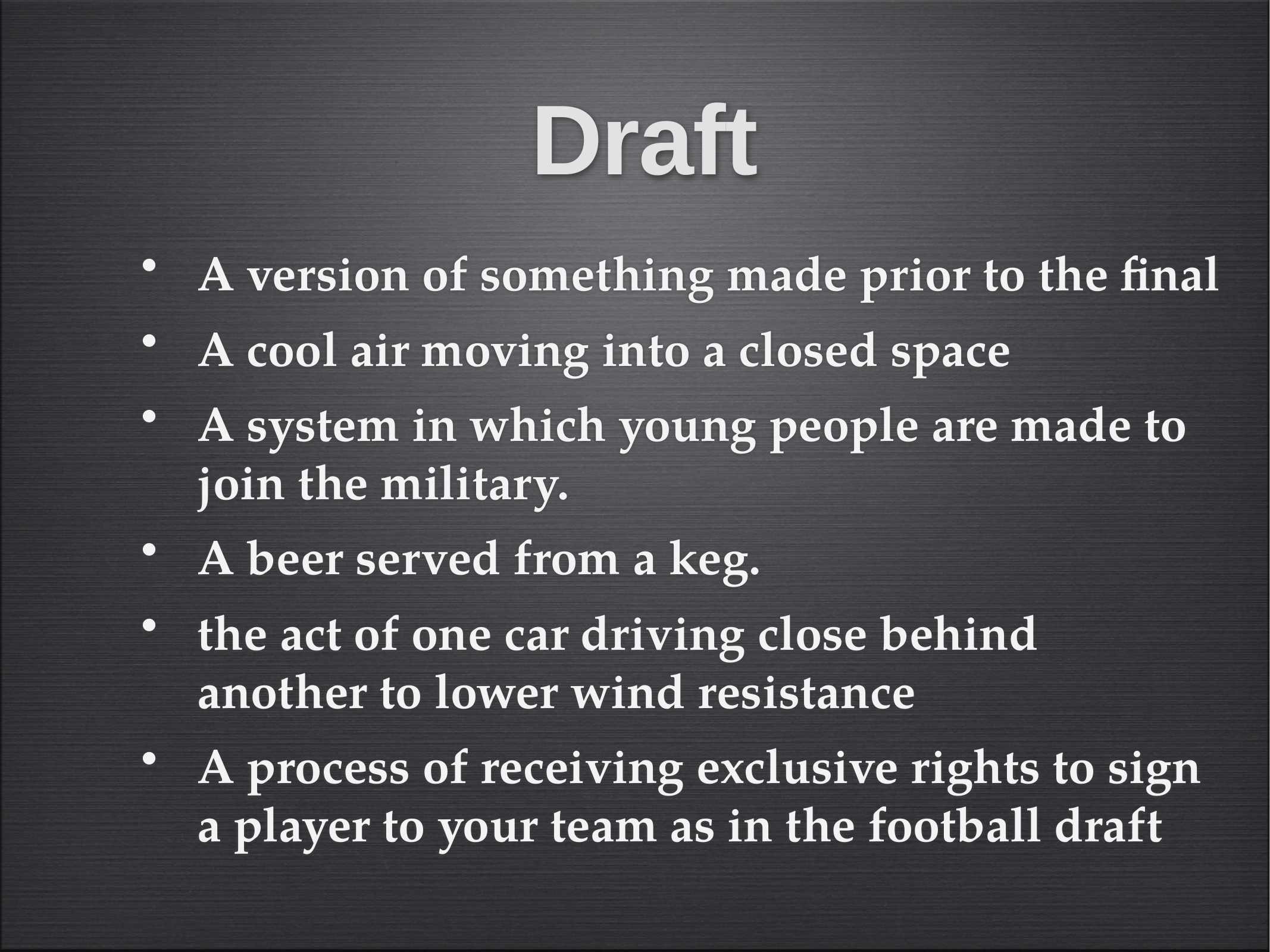

# Draft
A version of something made prior to the final
A cool air moving into a closed space
A system in which young people are made to join the military.
A beer served from a keg.
the act of one car driving close behind another to lower wind resistance
A process of receiving exclusive rights to sign a player to your team as in the football draft